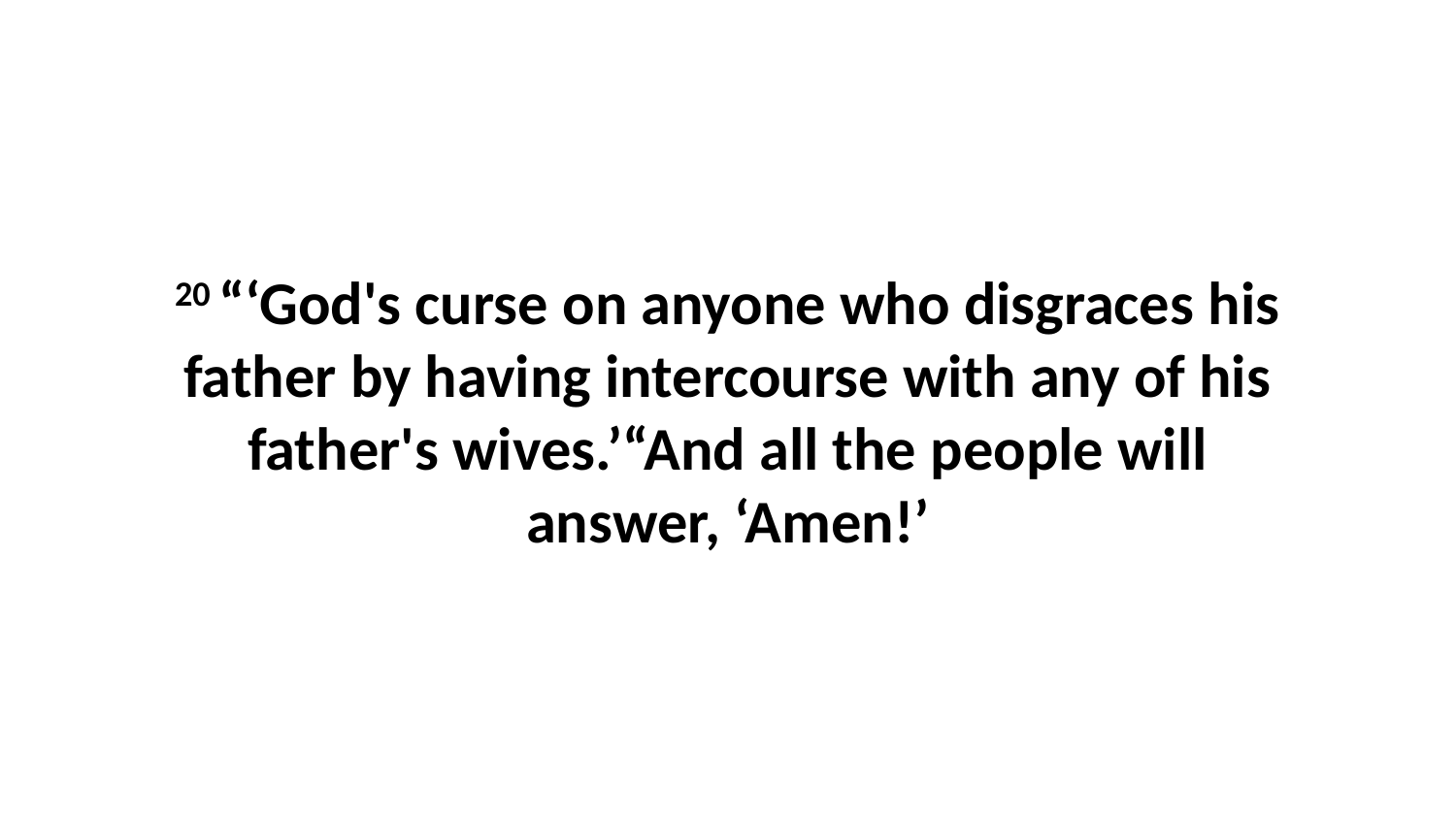

20 “‘God's curse on anyone who disgraces his father by having intercourse with any of his father's wives.’“And all the people will answer, ‘Amen!’